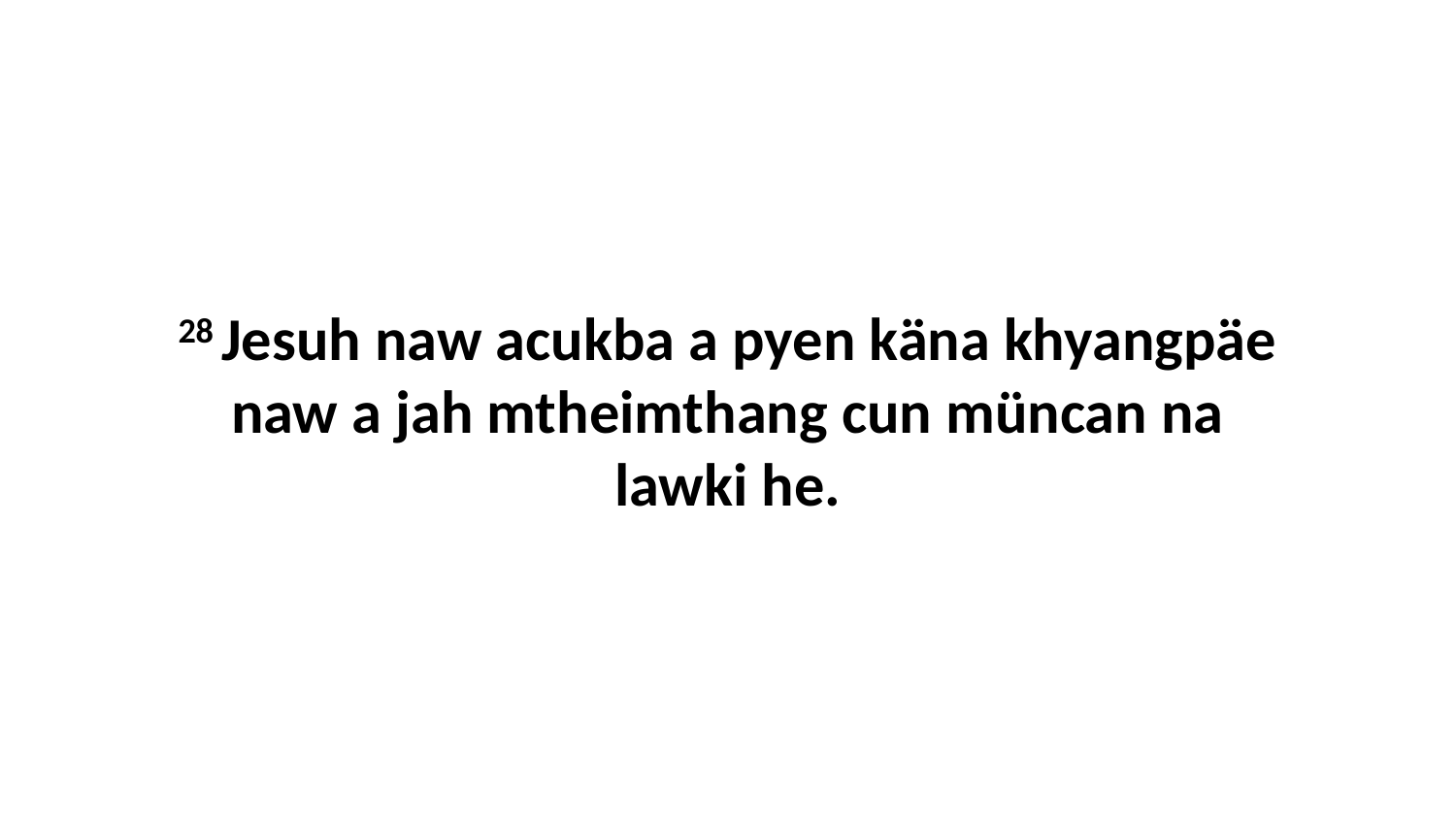

28 Jesuh naw acukba a pyen käna khyangpäe naw a jah mtheimthang cun müncan na lawki he.